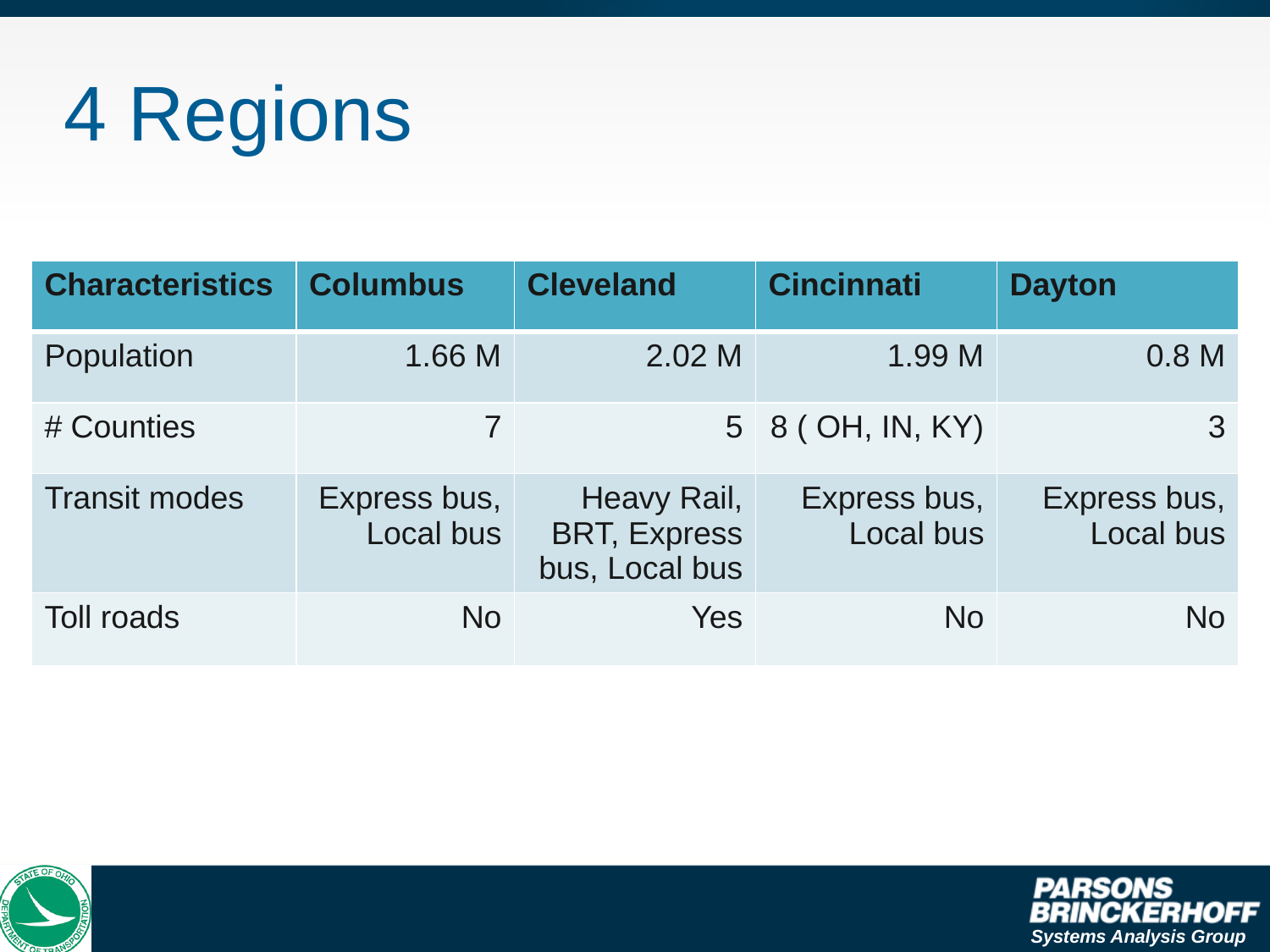

# 4 Regions
| Characteristics | Columbus | Cleveland | Cincinnati | Dayton |
| --- | --- | --- | --- | --- |
| Population | 1.66 M | 2.02 M | 1.99 M | 0.8 M |
| # Counties | 7 | 5 | 8 ( OH, IN, KY) | 3 |
| Transit modes | Express bus, Local bus | Heavy Rail, BRT, Express bus, Local bus | Express bus, Local bus | Express bus, Local bus |
| Toll roads | No | Yes | No | No |